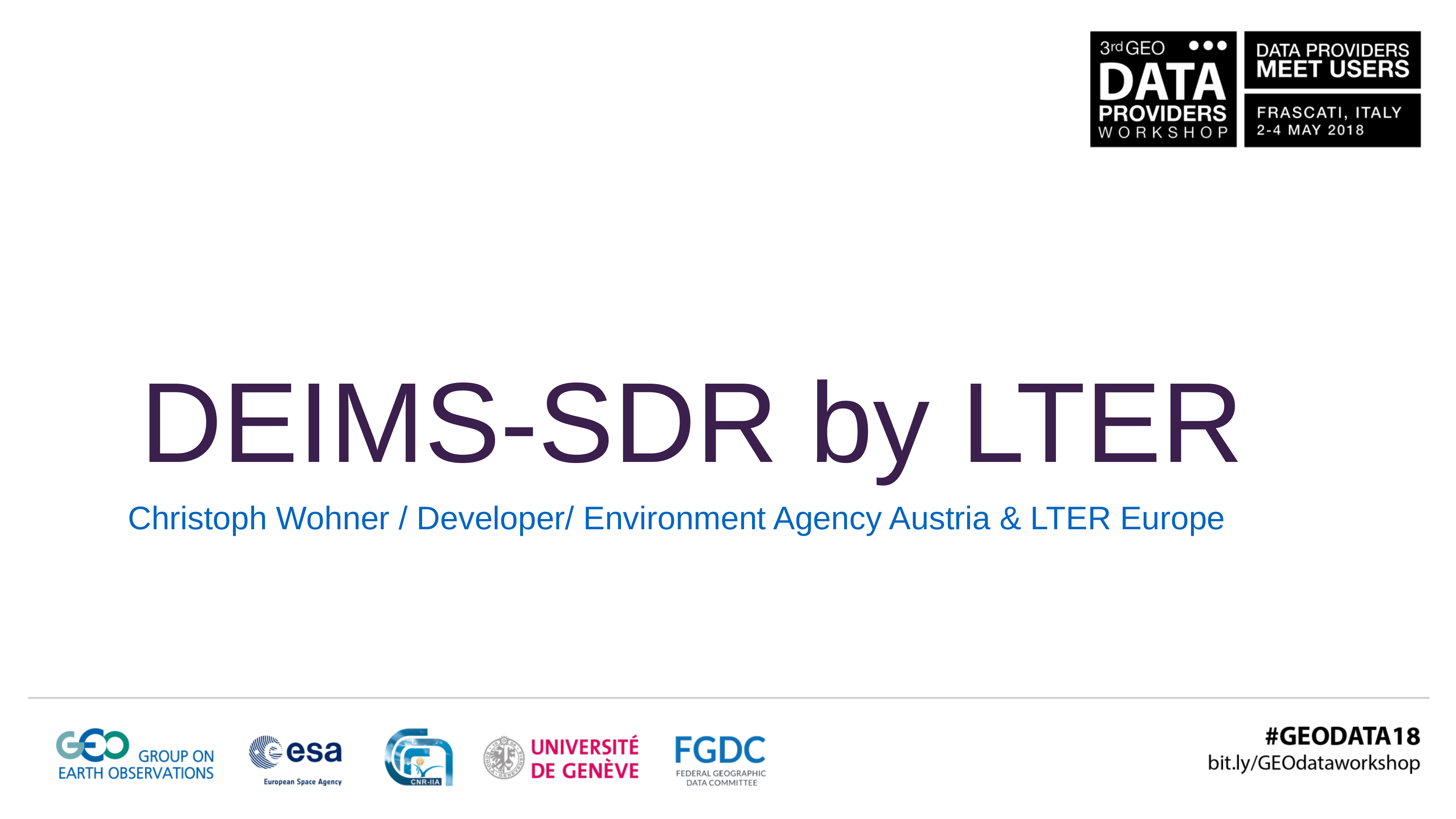

DEIMS-SDR by LTER
Christoph Wohner / Developer/ Environment Agency Austria & LTER Europe